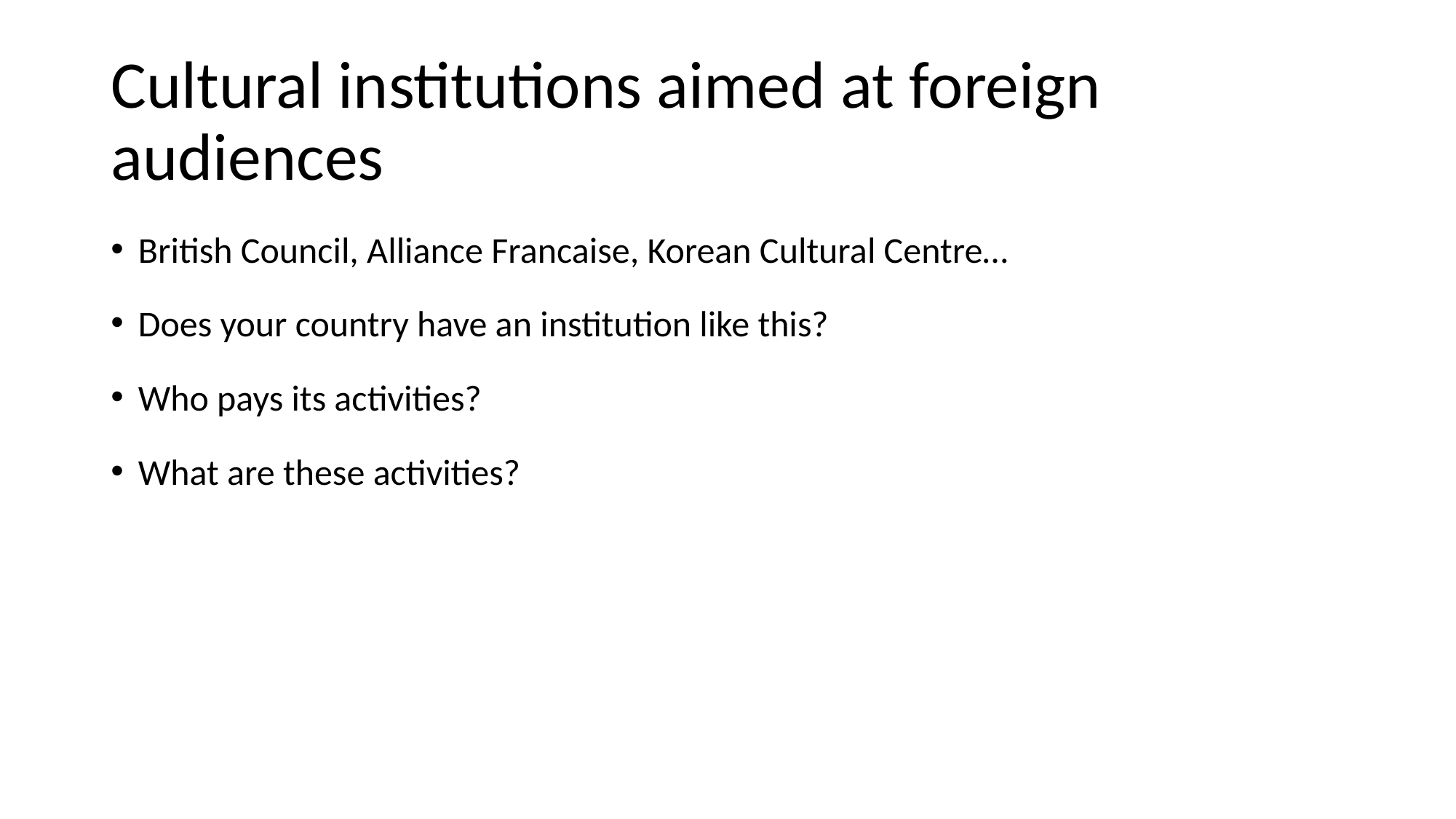

# Cultural institutions aimed at foreign audiences
British Council, Alliance Francaise, Korean Cultural Centre…
Does your country have an institution like this?
Who pays its activities?
What are these activities?